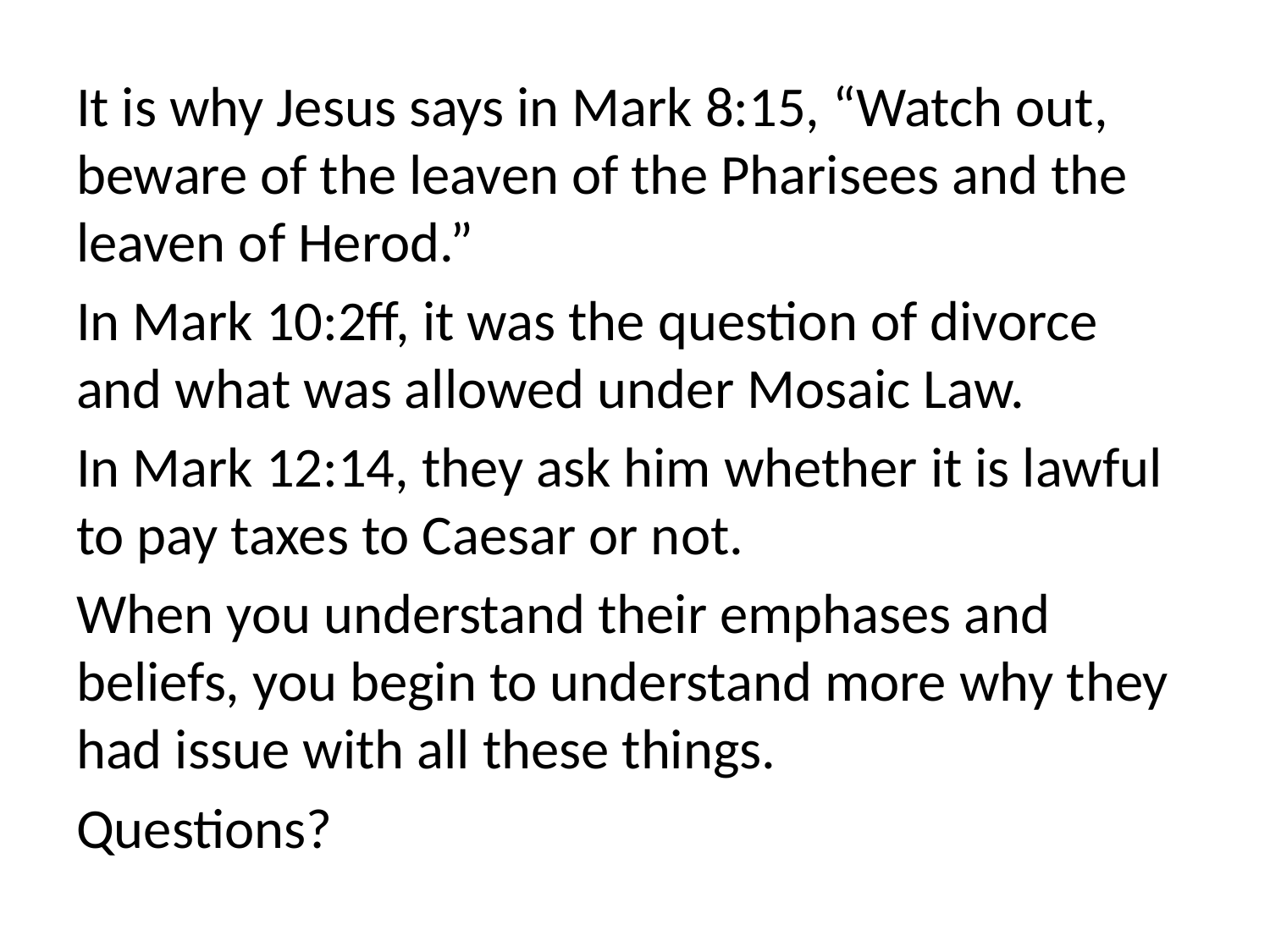

It is why Jesus says in Mark 8:15, “Watch out, beware of the leaven of the Pharisees and the leaven of Herod.”
In Mark 10:2ff, it was the question of divorce and what was allowed under Mosaic Law.
In Mark 12:14, they ask him whether it is lawful to pay taxes to Caesar or not.
When you understand their emphases and beliefs, you begin to understand more why they had issue with all these things.
Questions?